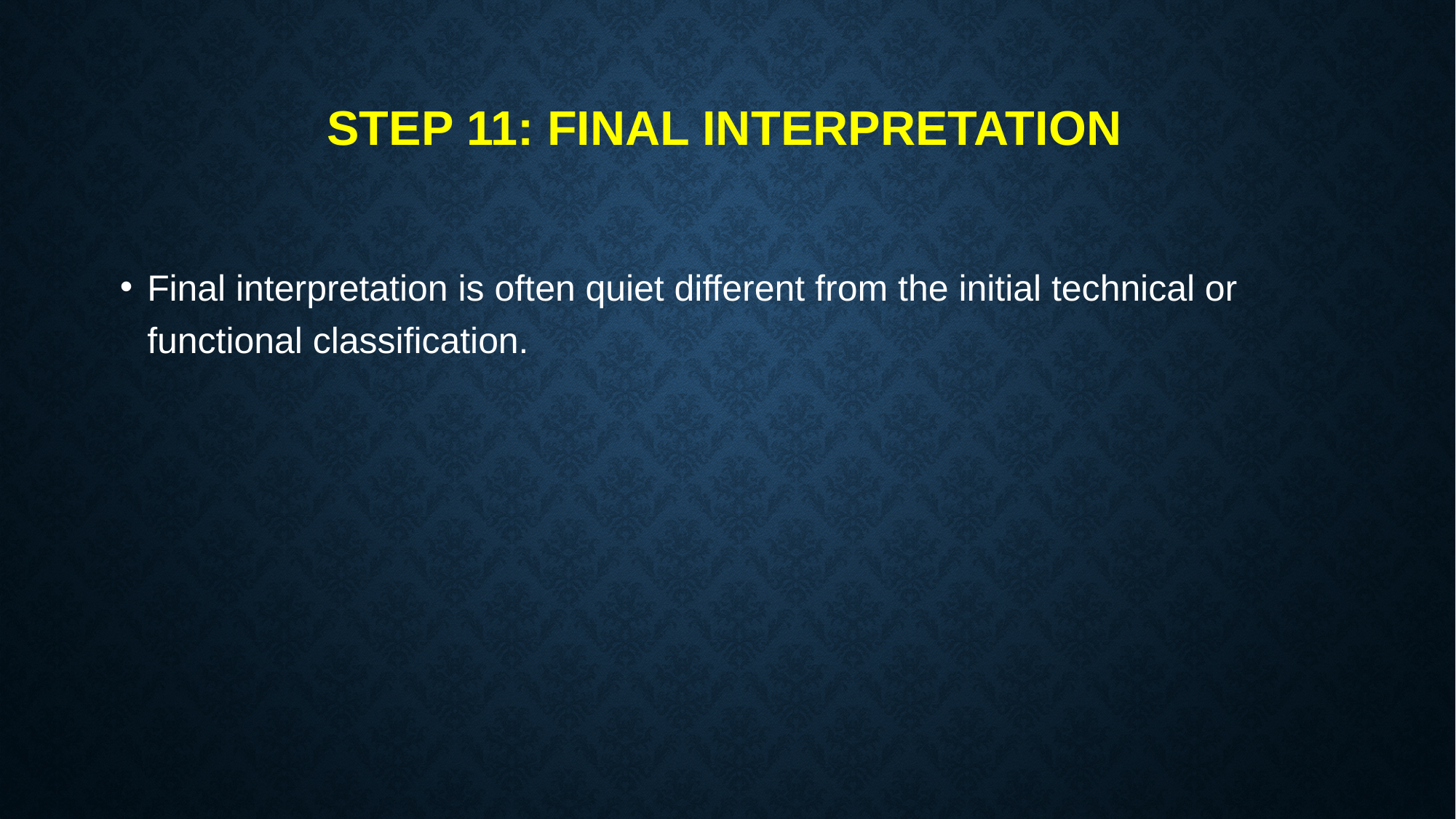

# Step 11: final interpretation
Final interpretation is often quiet different from the initial technical or functional classification.